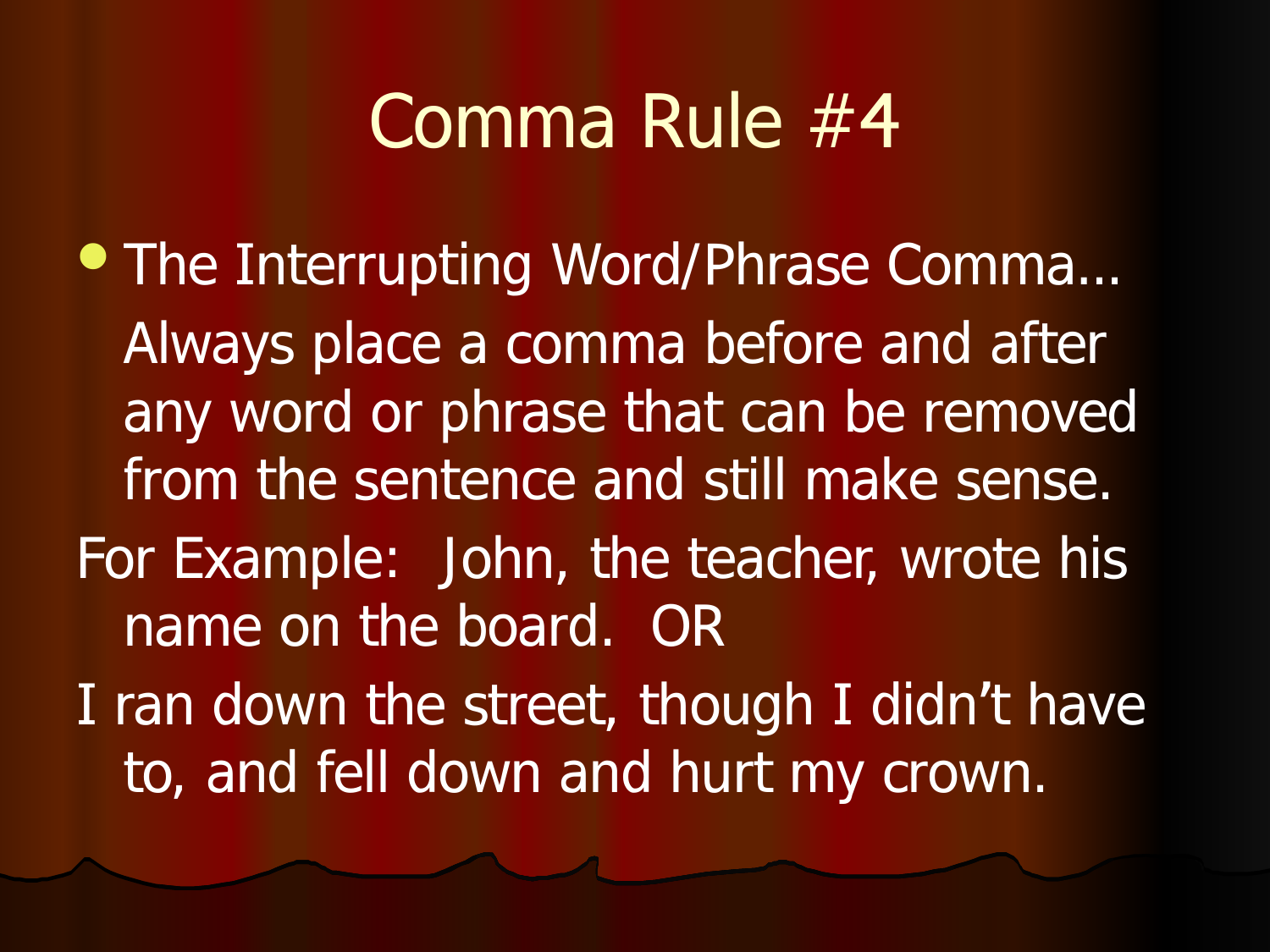

# Comma Rule #4
The Interrupting Word/Phrase Comma…
	Always place a comma before and after any word or phrase that can be removed from the sentence and still make sense.
For Example:  John, the teacher, wrote his name on the board.  OR
I ran down the street, though I didn’t have to, and fell down and hurt my crown.